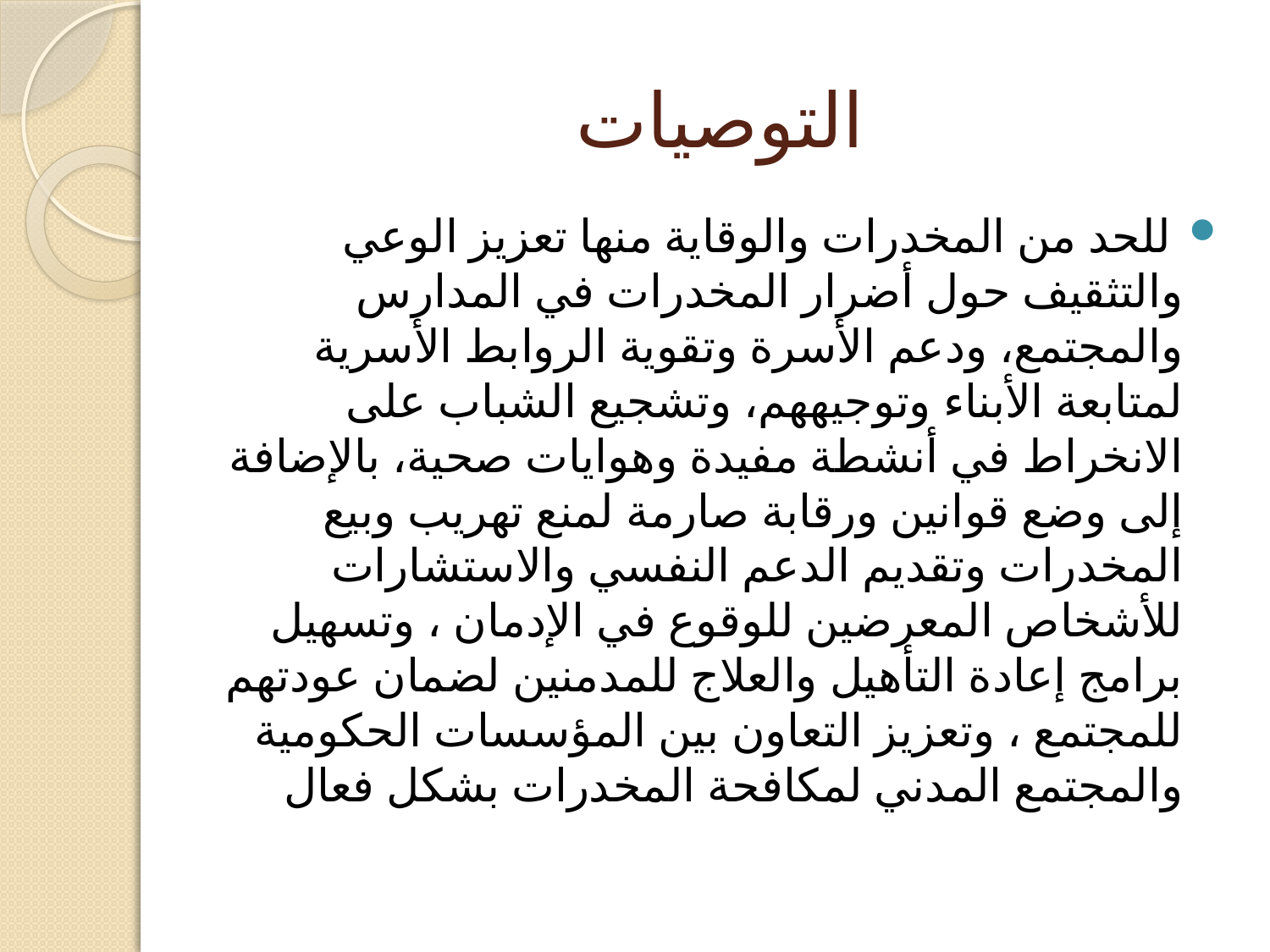

# التوصيات
 للحد من المخدرات والوقاية منها تعزيز الوعي والتثقيف حول أضرار المخدرات في المدارس والمجتمع، ودعم الأسرة وتقوية الروابط الأسرية لمتابعة الأبناء وتوجيههم، وتشجيع الشباب على الانخراط في أنشطة مفيدة وهوايات صحية، بالإضافة إلى وضع قوانين ورقابة صارمة لمنع تهريب وبيع المخدرات وتقديم الدعم النفسي والاستشارات للأشخاص المعرضين للوقوع في الإدمان ، وتسهيل برامج إعادة التأهيل والعلاج للمدمنين لضمان عودتهم للمجتمع ، وتعزيز التعاون بين المؤسسات الحكومية والمجتمع المدني لمكافحة المخدرات بشكل فعال